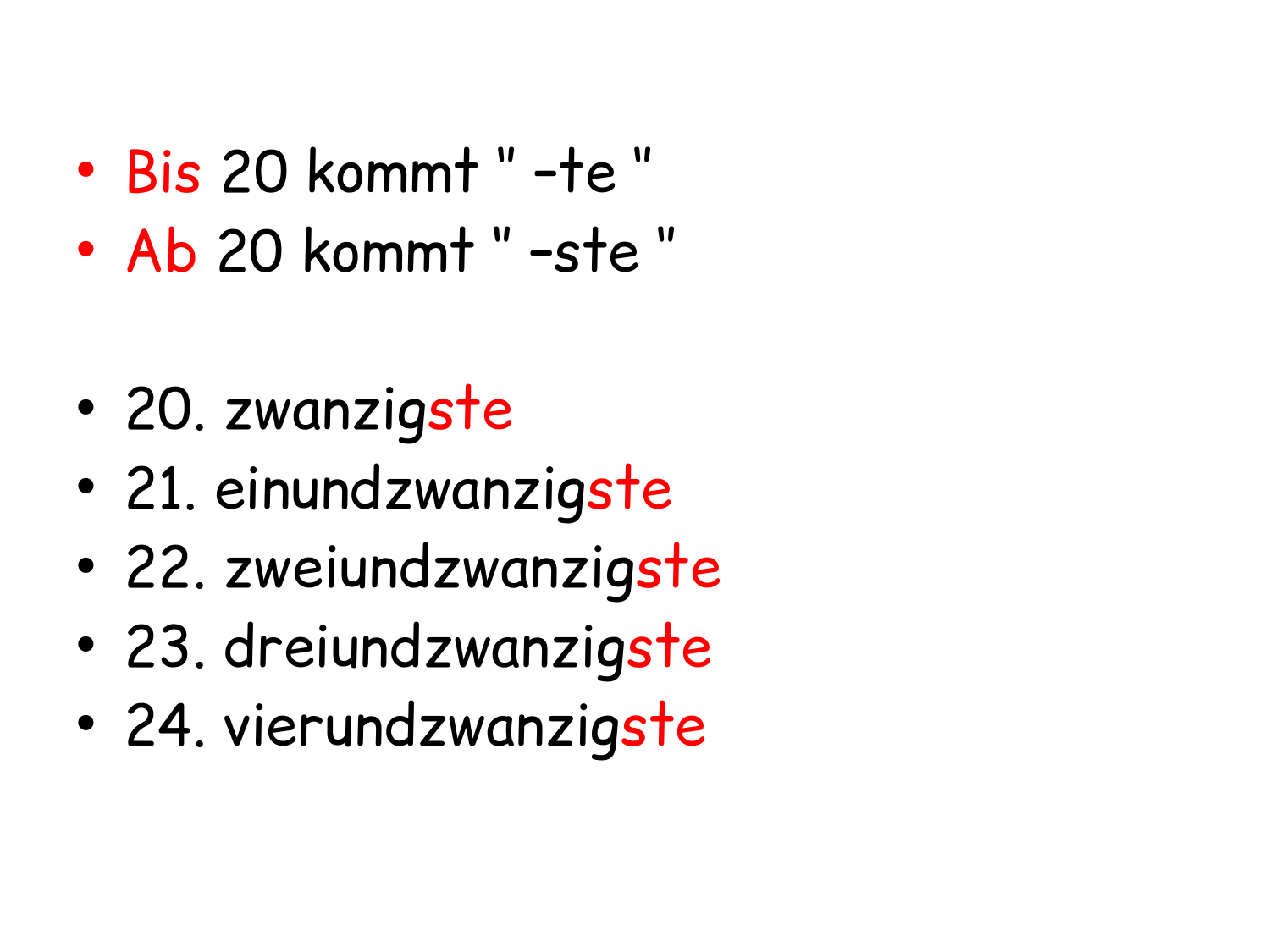

# Bis 20 kommt ‘’ –te ‘’
Ab 20 kommt ‘’ –ste ‘’

20. zwanzigste
21. einundzwanzigste
22. zweiundzwanzigste
23. dreiundzwanzigste
24. vierundzwanzigste